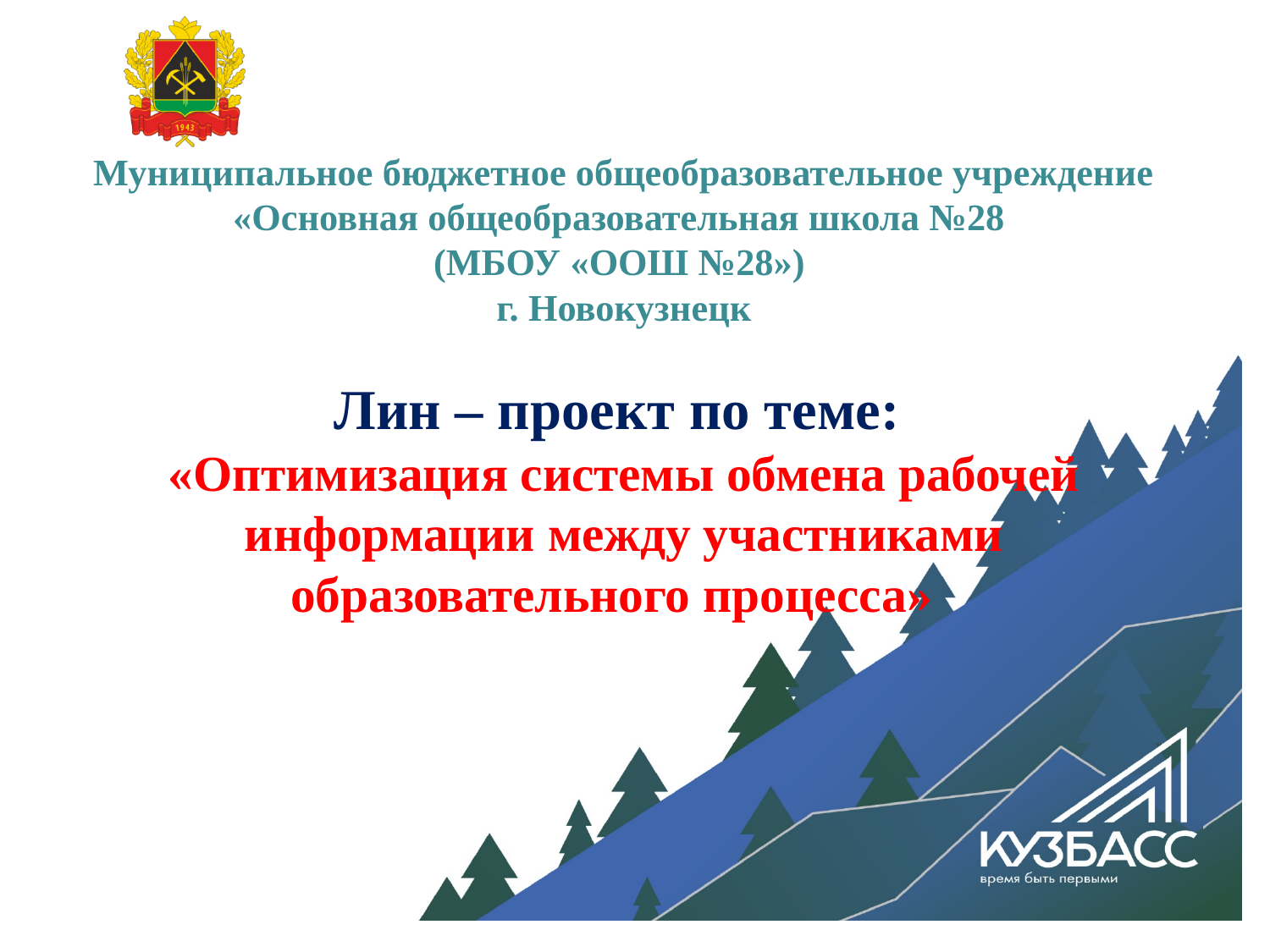

Муниципальное бюджетное общеобразовательное учреждение «Основная общеобразовательная школа №28
(МБОУ «ООШ №28»)
г. Новокузнецк

Лин – проект по теме:
«Оптимизация системы обмена рабочей информации между участниками образовательного процесса»